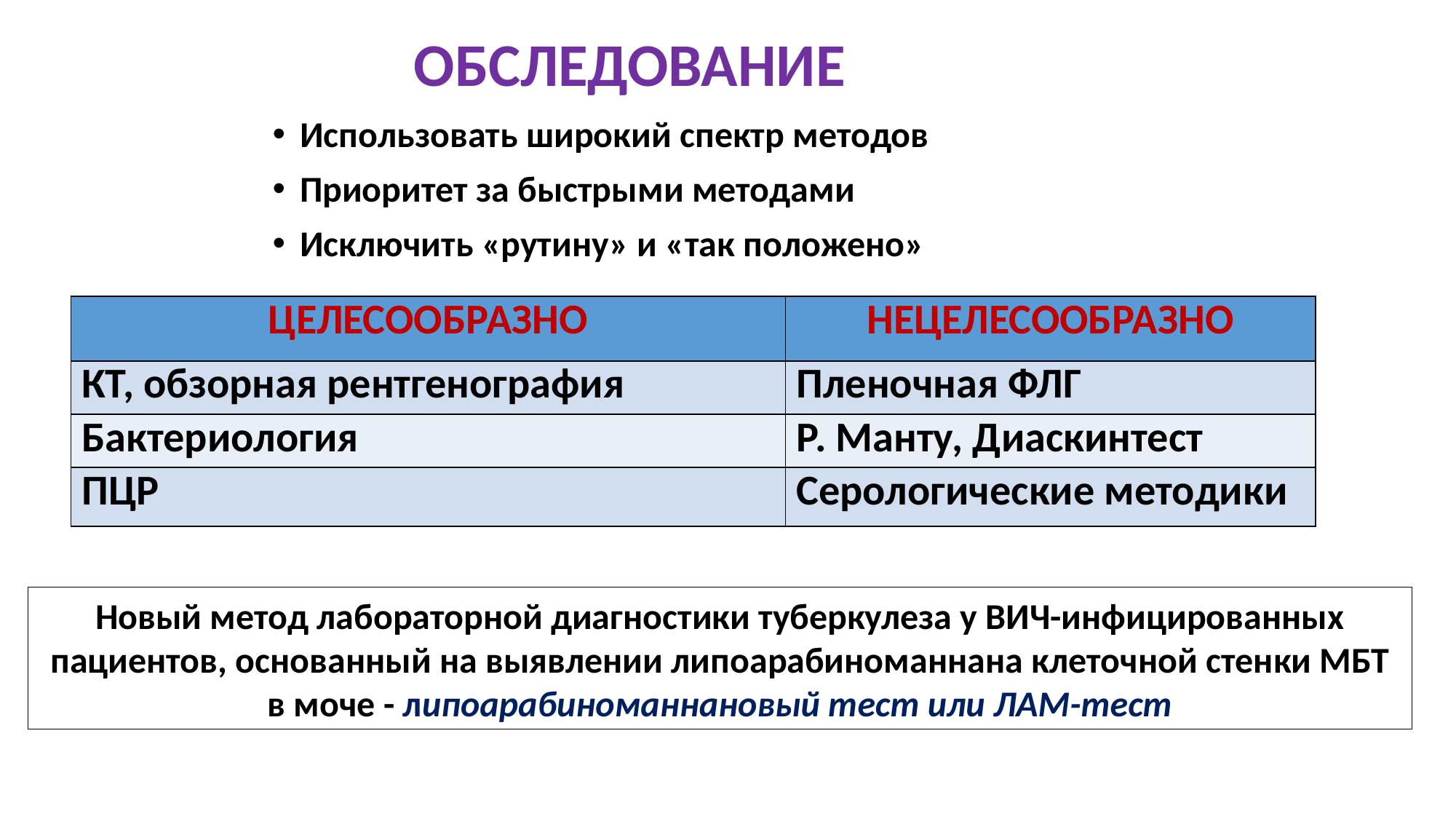

# ОБСЛЕДОВАНИЕ
Использовать широкий спектр методов
Приоритет за быстрыми методами
Исключить «рутину» и «так положено»
| ЦЕЛЕСООБРАЗНО | НЕЦЕЛЕСООБРАЗНО |
| --- | --- |
| КТ, обзорная рентгенография | Пленочная ФЛГ |
| Бактериология | Р. Манту, Диаскинтест |
| ПЦР | Серологические методики |
Новый метод лабораторной диагностики туберкулеза у ВИЧ-инфицированных пациентов, основанный на выявлении липоарабиноманнана клеточной стенки MБТ в моче - липоарабиноманнановый тест или ЛАМ-тест